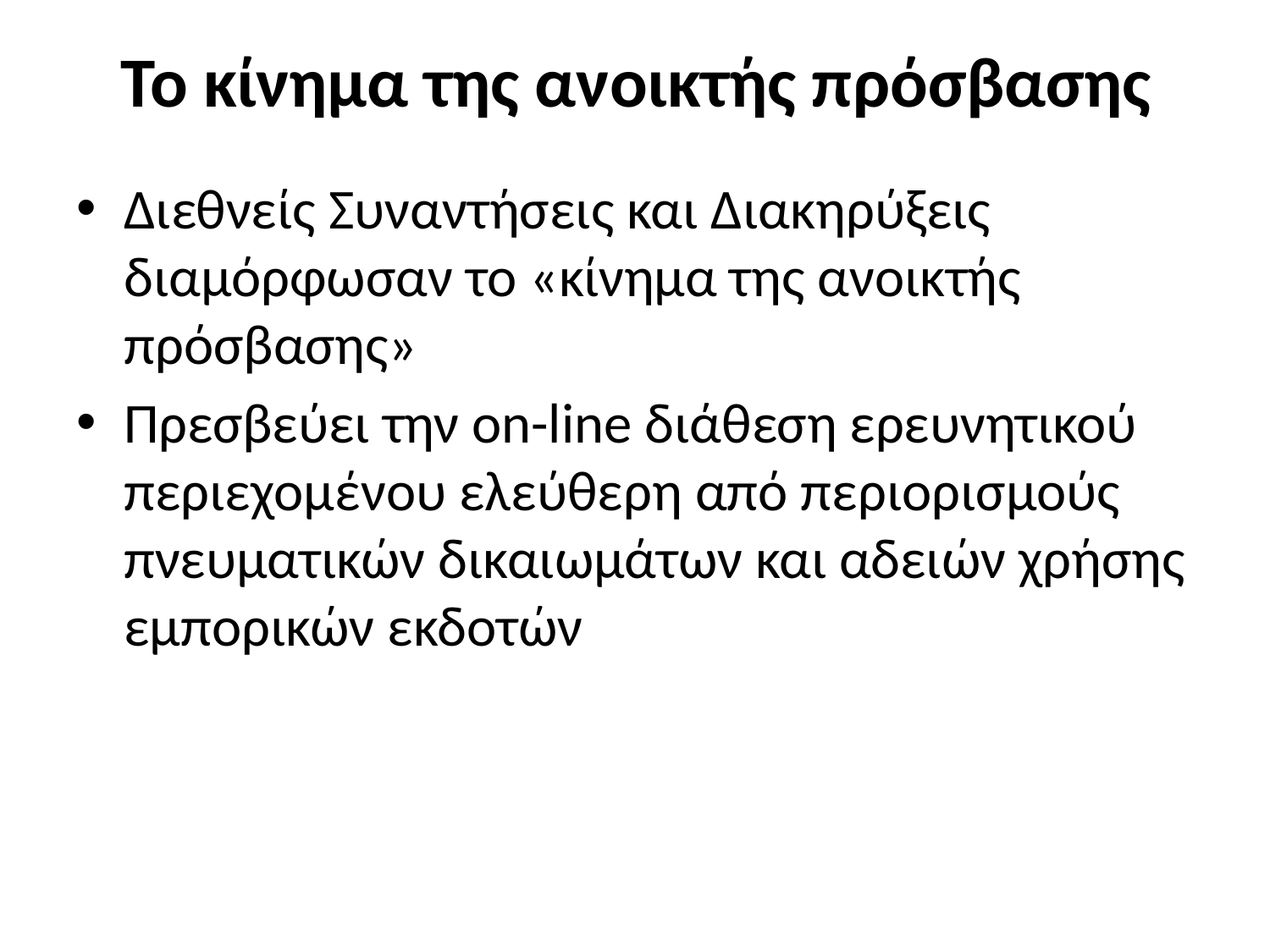

# Το κίνημα της ανοικτής πρόσβασης
Διεθνείς Συναντήσεις και Διακηρύξεις διαμόρφωσαν το «κίνημα της ανοικτής πρόσβασης»
Πρεσβεύει την on-line διάθεση ερευνητικού περιεχομένου ελεύθερη από περιορισμούς πνευματικών δικαιωμάτων και αδειών χρήσης εμπορικών εκδοτών